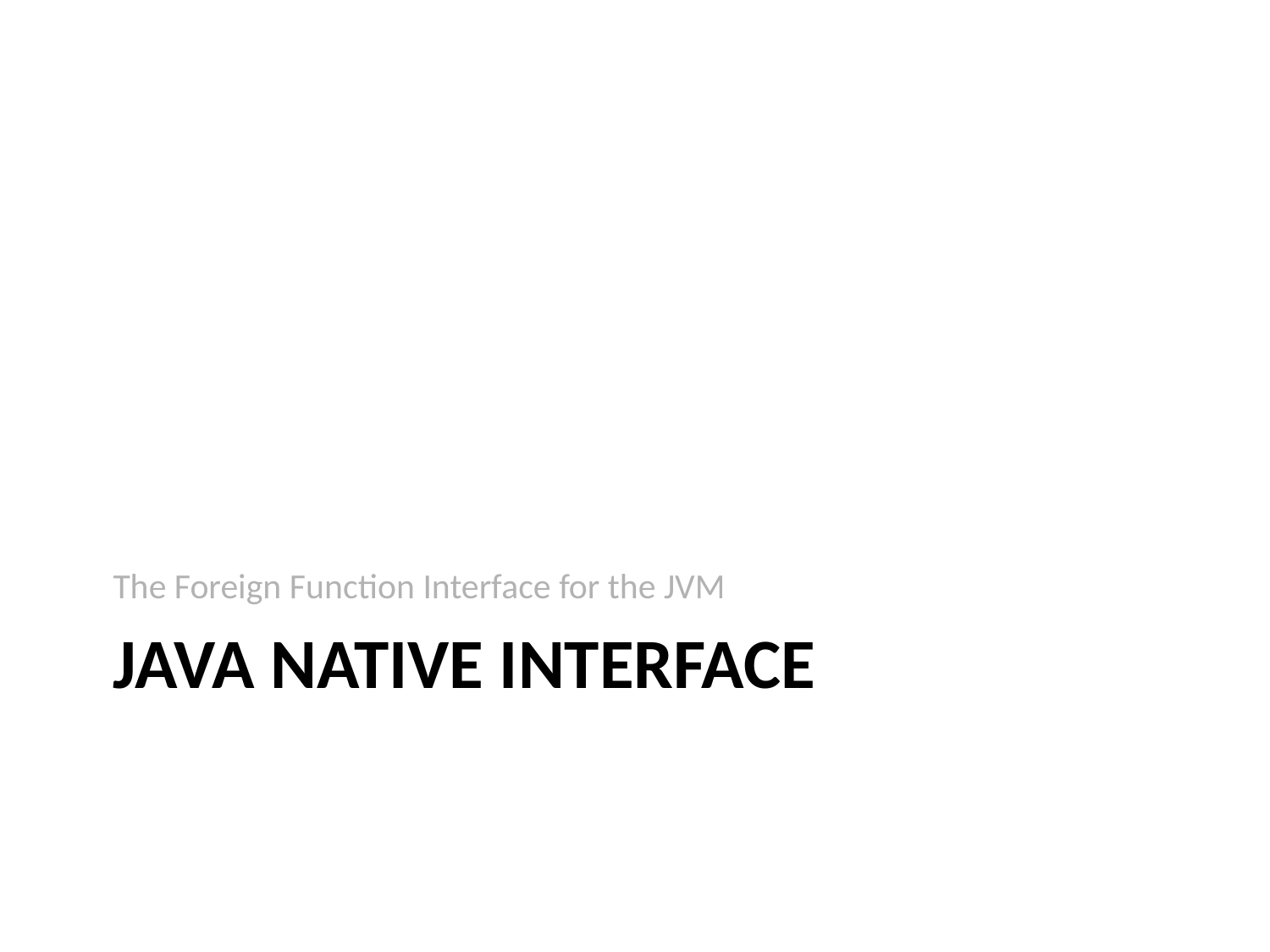

The Foreign Function Interface for the JVM
# Java Native Interface